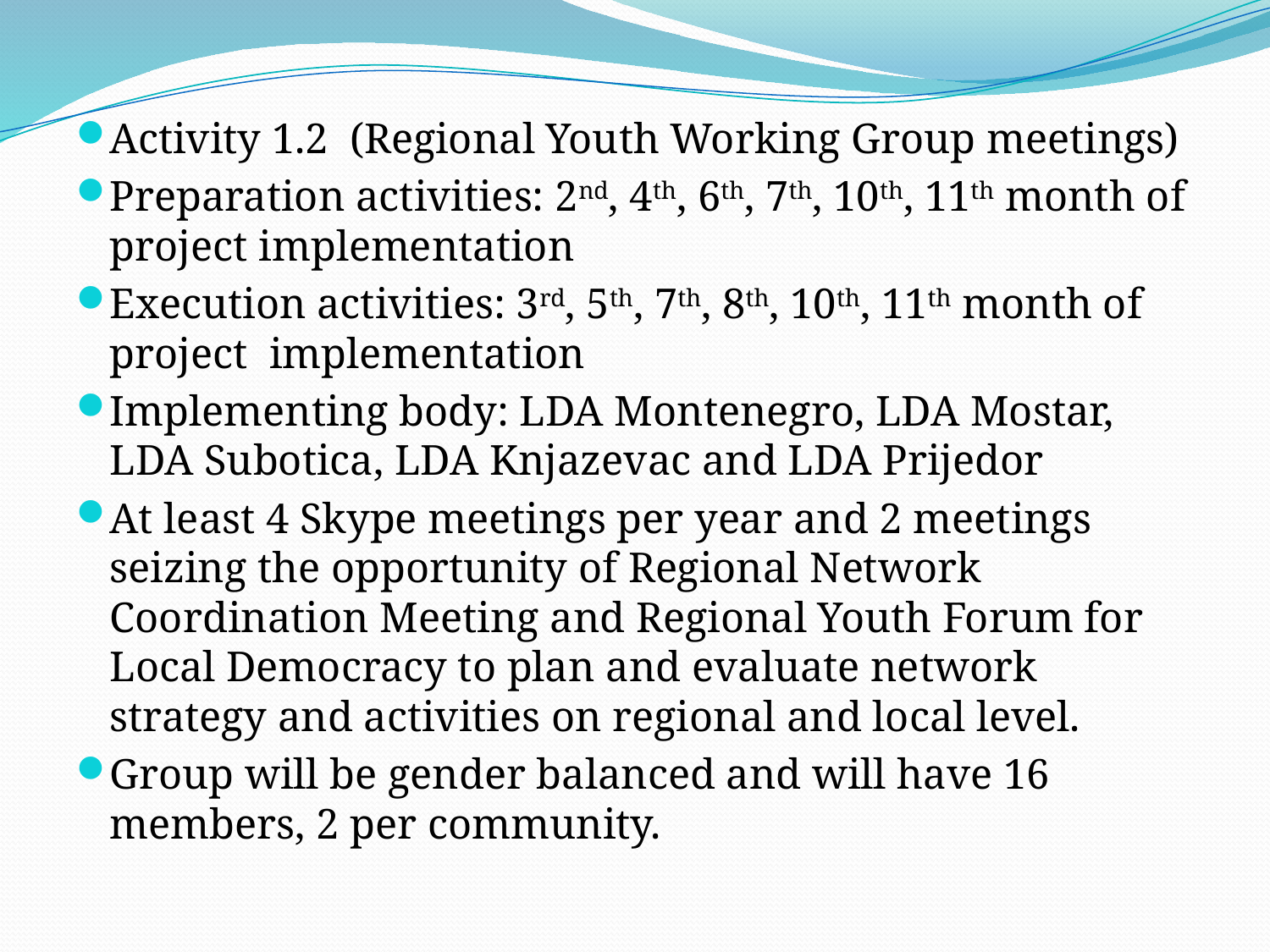

Activity 1.2  (Regional Youth Working Group meetings)
Preparation activities: 2nd, 4th, 6th, 7th, 10th, 11th month of project implementation
Execution activities: 3rd, 5th, 7th, 8th, 10th, 11th month of project  implementation
Implementing body: LDA Montenegro, LDA Mostar, LDA Subotica, LDA Knjazevac and LDA Prijedor
At least 4 Skype meetings per year and 2 meetings seizing the opportunity of Regional Network Coordination Meeting and Regional Youth Forum for Local Democracy to plan and evaluate network strategy and activities on regional and local level.
Group will be gender balanced and will have 16 members, 2 per community.